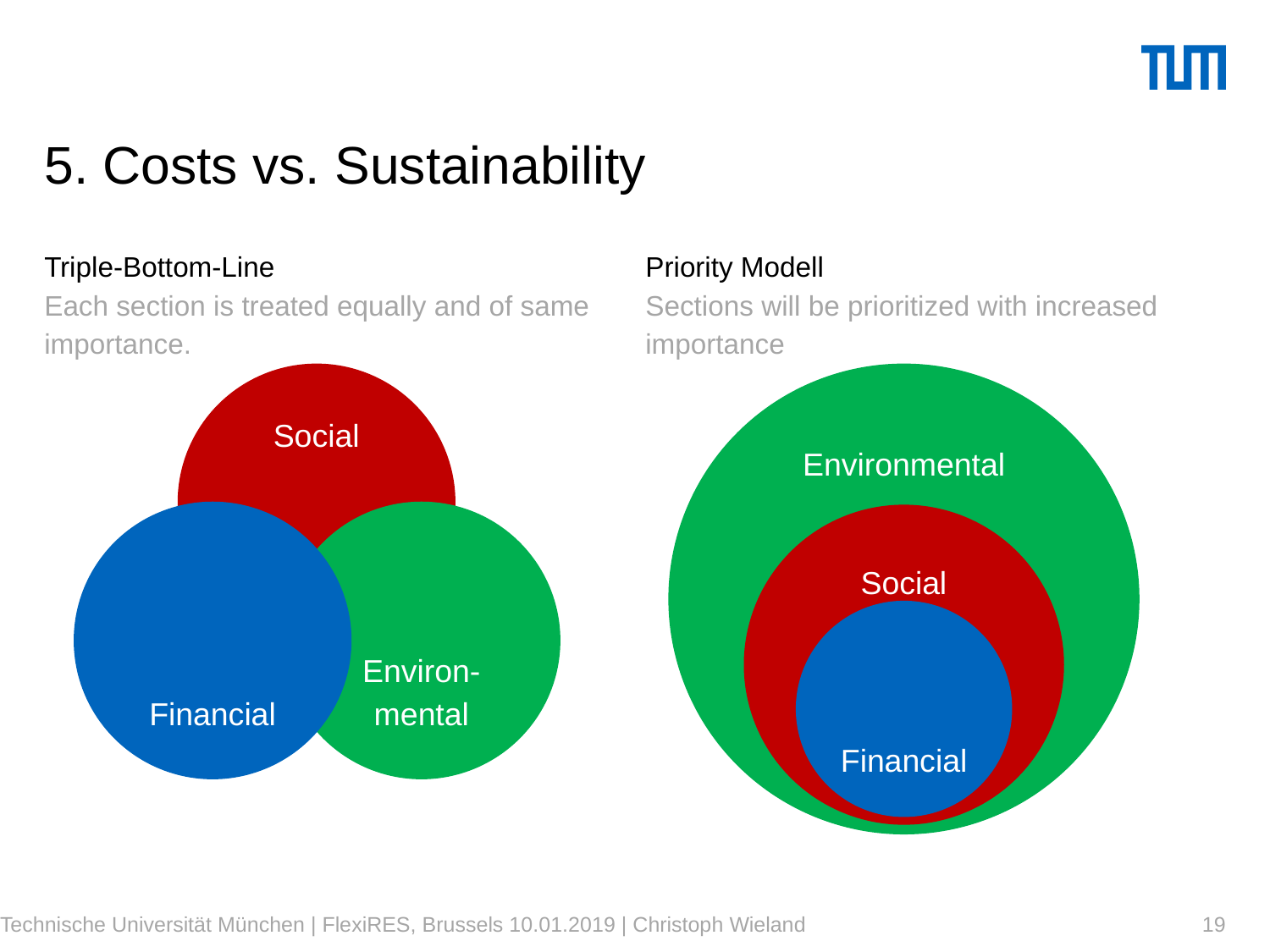

# 5. Costs vs. Sustainability
Triple-Bottom-Line
Each section is treated equally and of same importance.

Priority Modell
Sections will be prioritized with increased importance
Social
Environmental
Financial
Environ-mental
Social
Financial
19
Technische Universität München | FlexiRES, Brussels 10.01.2019 | Christoph Wieland